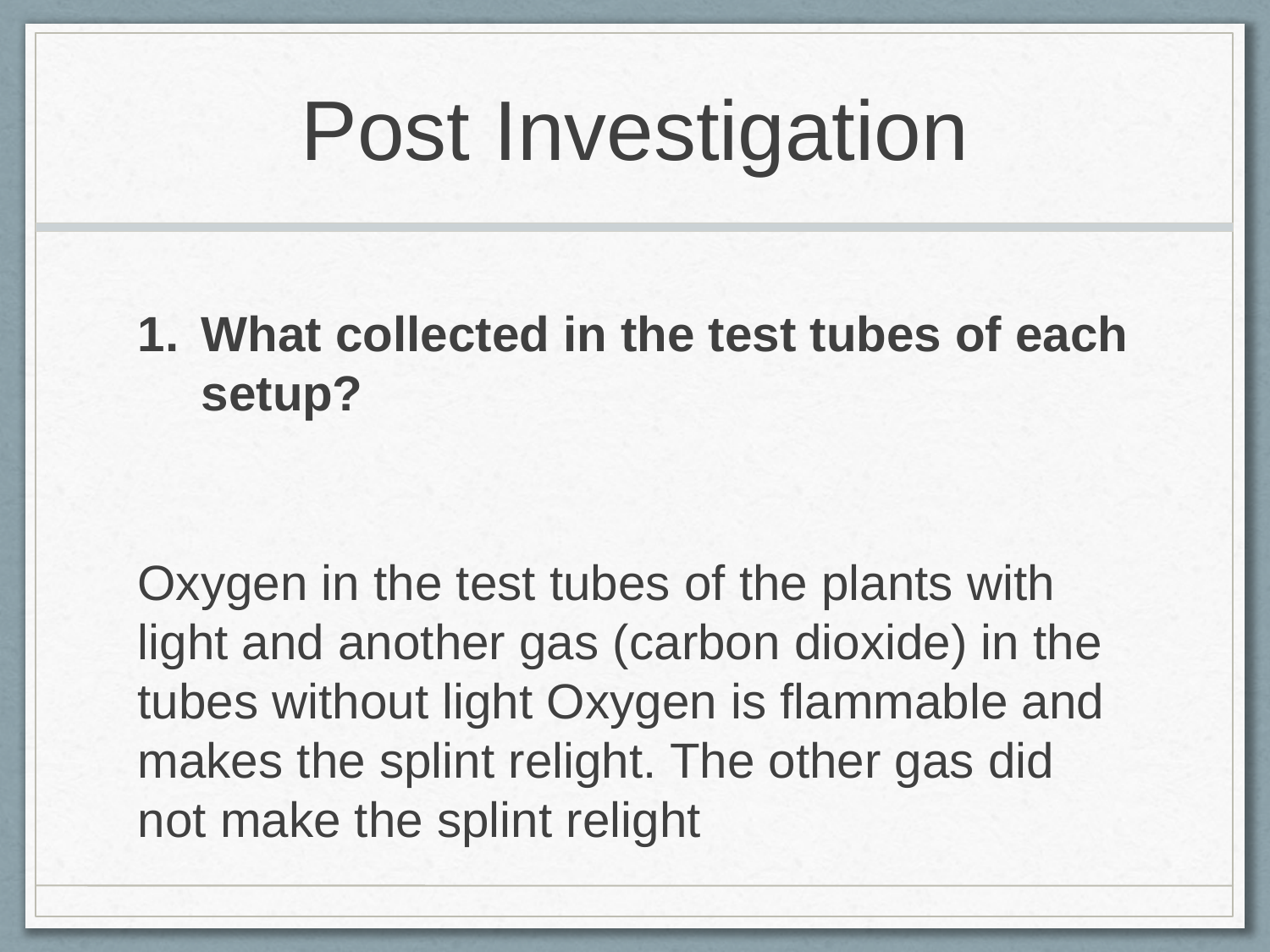

# Post Investigation
What collected in the test tubes of each setup?

Oxygen in the test tubes of the plants with light and another gas (carbon dioxide) in the tubes without light Oxygen is flammable and makes the splint relight. The other gas did not make the splint relight